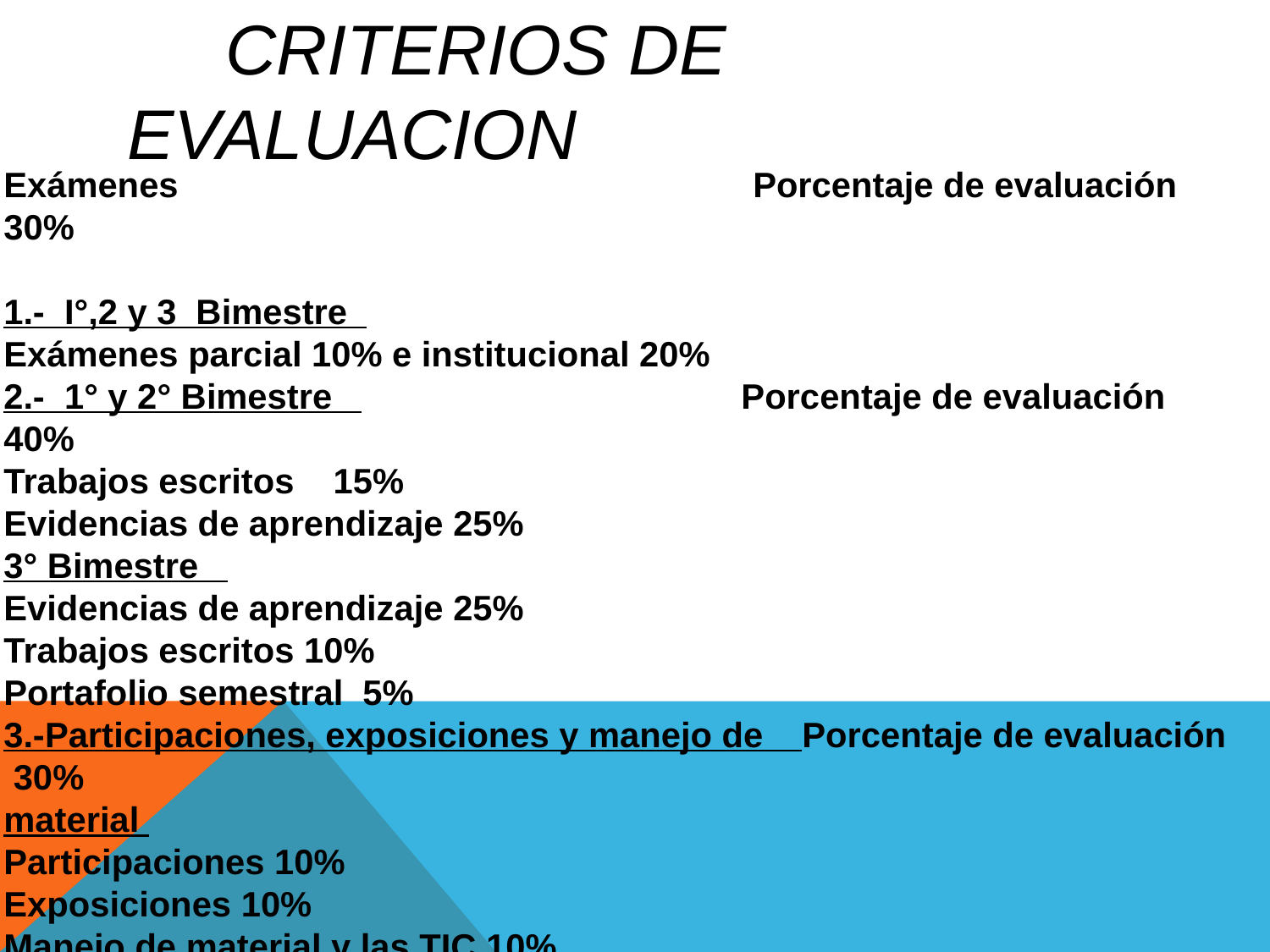

# CRITERIOS DE EVALUACION
Exámenes                                                           Porcentaje de evaluación   30%

1.-  I°,2 y 3  Bimestre
Exámenes parcial 10% e institucional 20%
2.-  1° y 2° Bimestre                                          Porcentaje de evaluación    40%
Trabajos escritos    15%
Evidencias de aprendizaje 25%
3° Bimestre
Evidencias de aprendizaje 25%
Trabajos escritos 10%
Portafolio semestral  5%
3.-Participaciones, exposiciones y manejo de    Porcentaje de evaluación  30%
material
Participaciones 10%
Exposiciones 10%
Manejo de material y las TIC 10%